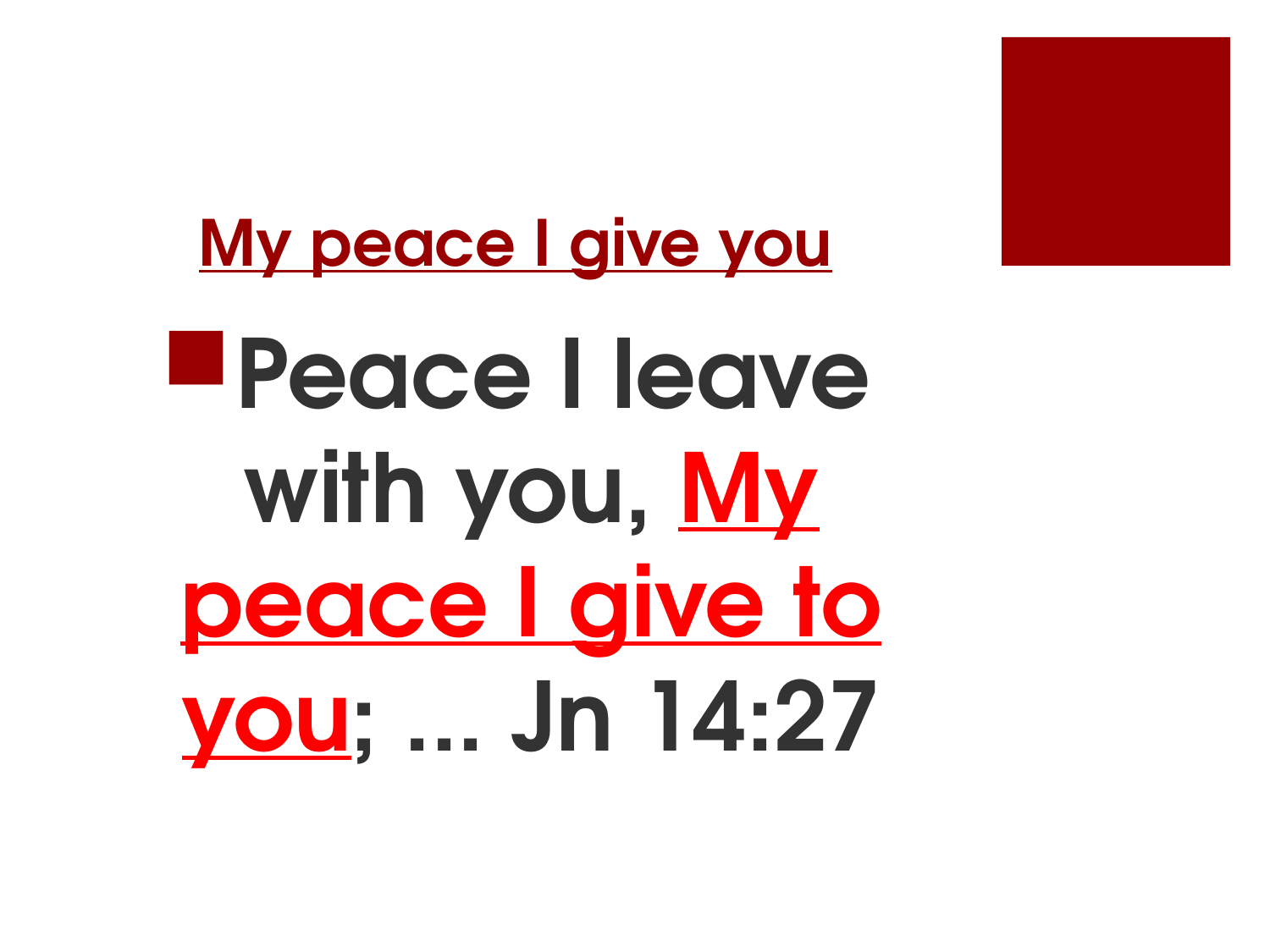

# My peace I give you
Peace I leave with you, My peace I give to you; ... Jn 14:27